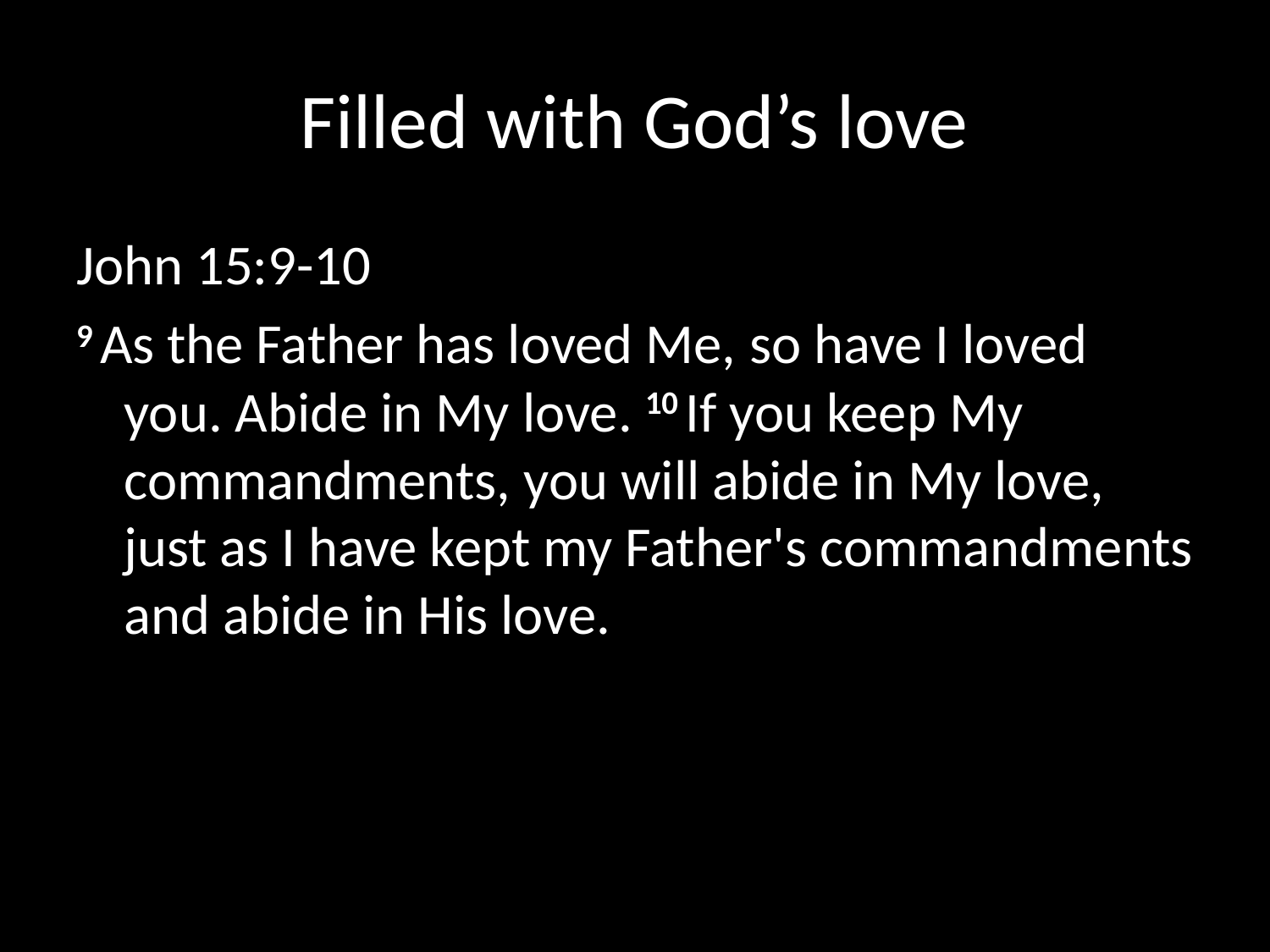

# Filled with God’s love
John 15:9-10
9 As the Father has loved Me, so have I loved you. Abide in My love. 10 If you keep My commandments, you will abide in My love, just as I have kept my Father's commandments and abide in His love.